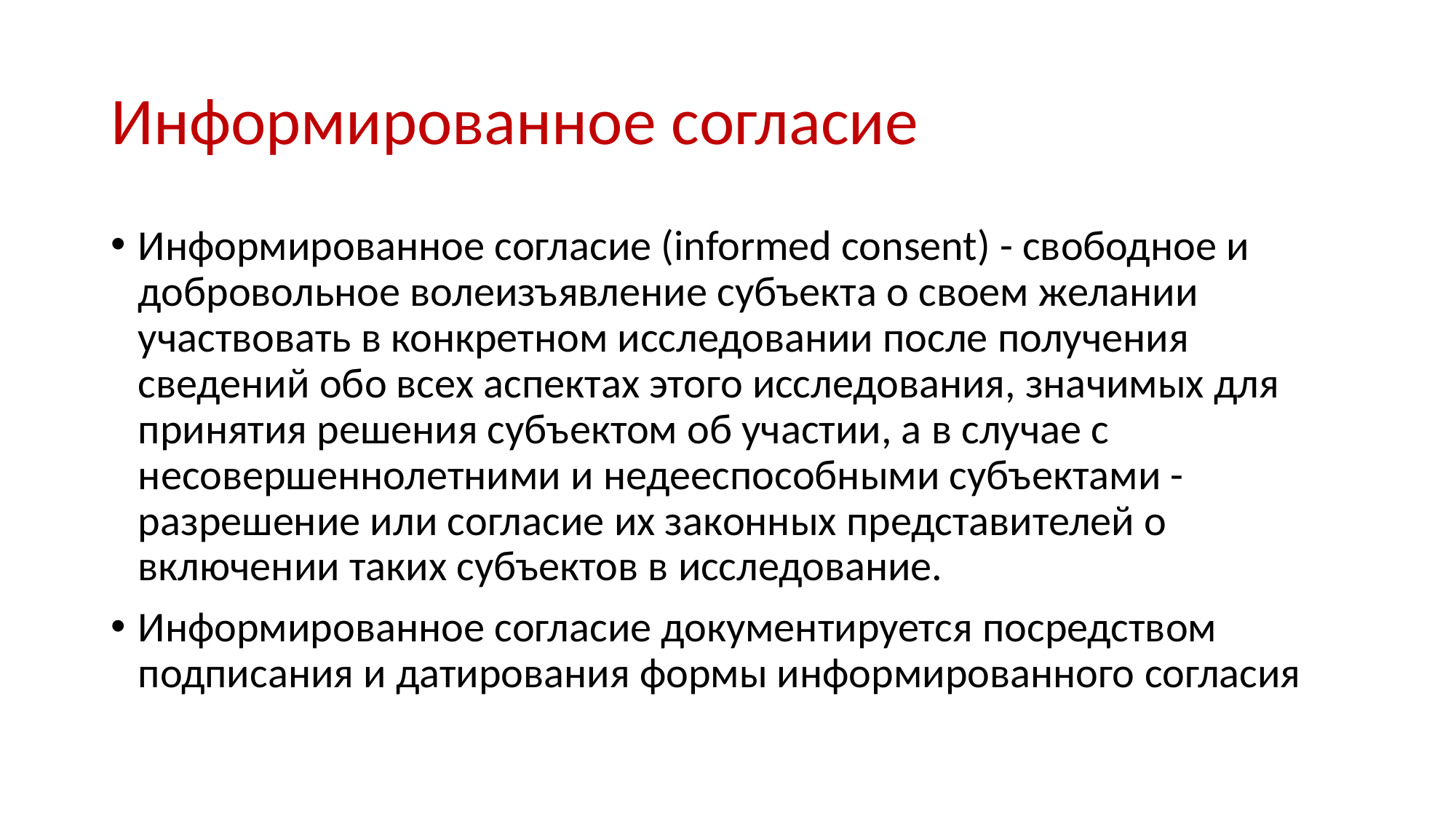

# Информированное согласие
Информированное согласие (informed consent) - свободное и добровольное волеизъявление субъекта о своем желании участвовать в конкретном исследовании после получения сведений обо всех аспектах этого исследования, значимых для принятия решения субъектом об участии, а в случае с несовершеннолетними и недееспособными субъектами - разрешение или согласие их законных представителей о включении таких субъектов в исследование.
Информированное согласие документируется посредством подписания и датирования формы информированного согласия